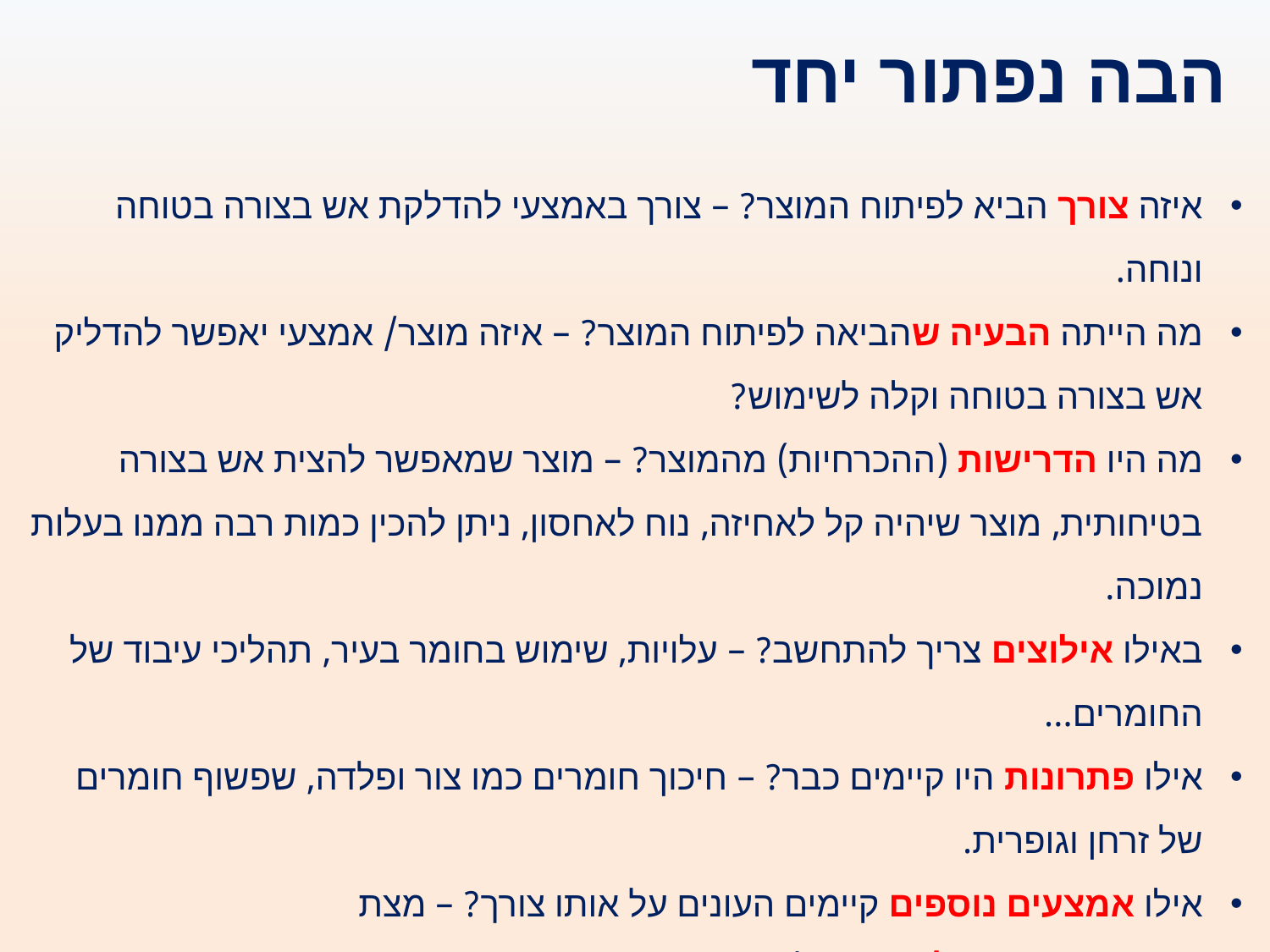

הבה נפתור יחד
איזה צורך הביא לפיתוח המוצר? – צורך באמצעי להדלקת אש בצורה בטוחה ונוחה.
מה הייתה הבעיה שהביאה לפיתוח המוצר? – איזה מוצר/ אמצעי יאפשר להדליק אש בצורה בטוחה וקלה לשימוש?
מה היו הדרישות (ההכרחיות) מהמוצר? – מוצר שמאפשר להצית אש בצורה בטיחותית, מוצר שיהיה קל לאחיזה, נוח לאחסון, ניתן להכין כמות רבה ממנו בעלות נמוכה.
באילו אילוצים צריך להתחשב? – עלויות, שימוש בחומר בעיר, תהליכי עיבוד של החומרים...
אילו פתרונות היו קיימים כבר? – חיכוך חומרים כמו צור ופלדה, שפשוף חומרים של זרחן וגופרית.
אילו אמצעים נוספים קיימים העונים על אותו צורך? – מצת
הציעו פתרון נוסף/ שיפור למוצר....